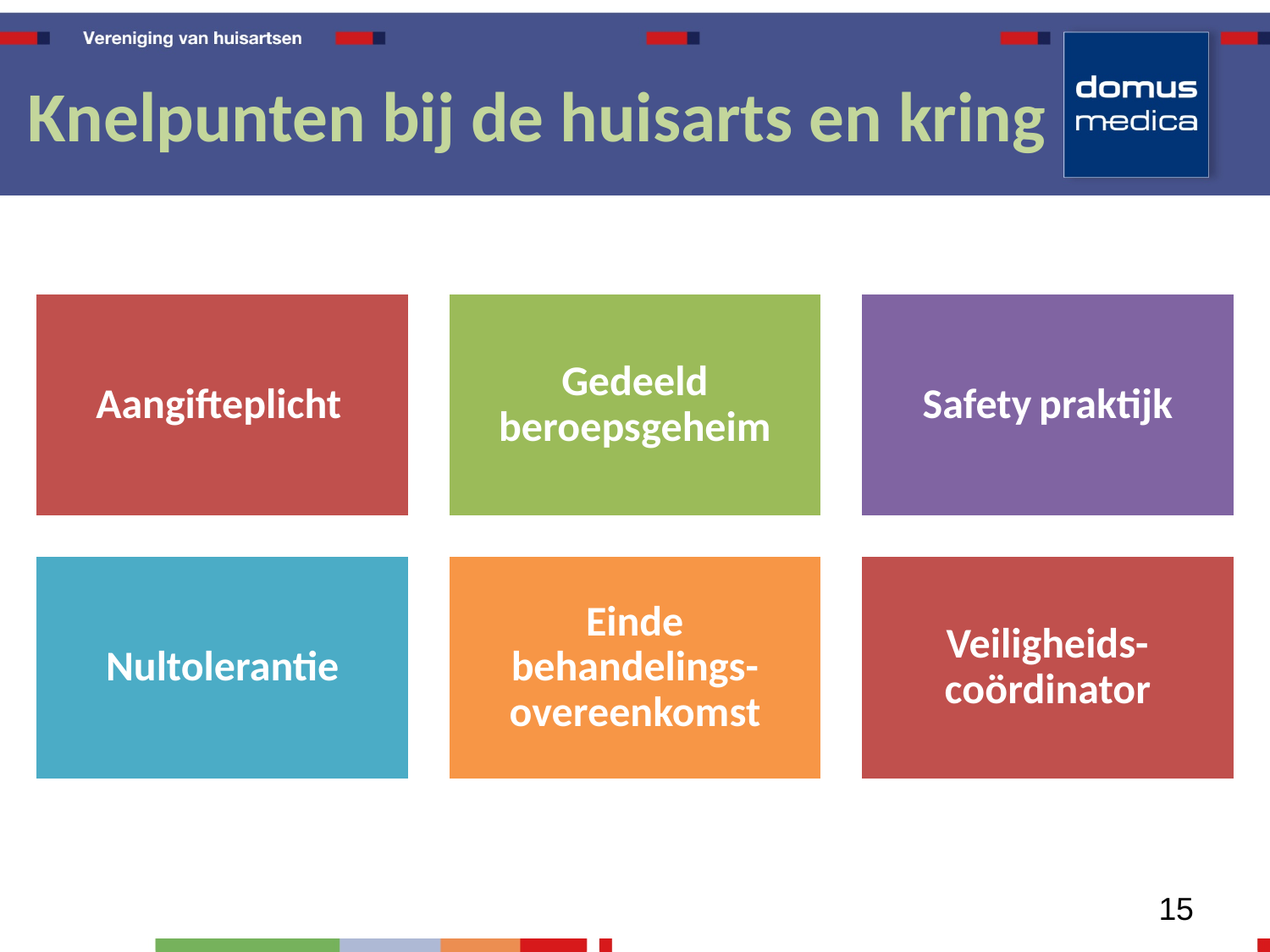

# Knelpunten bij de huisarts en kring
Aangifteplicht
Gedeeld beroepsgeheim
Safety praktijk
Nultolerantie
Einde behandelings-overeenkomst
Veiligheids-coördinator
15